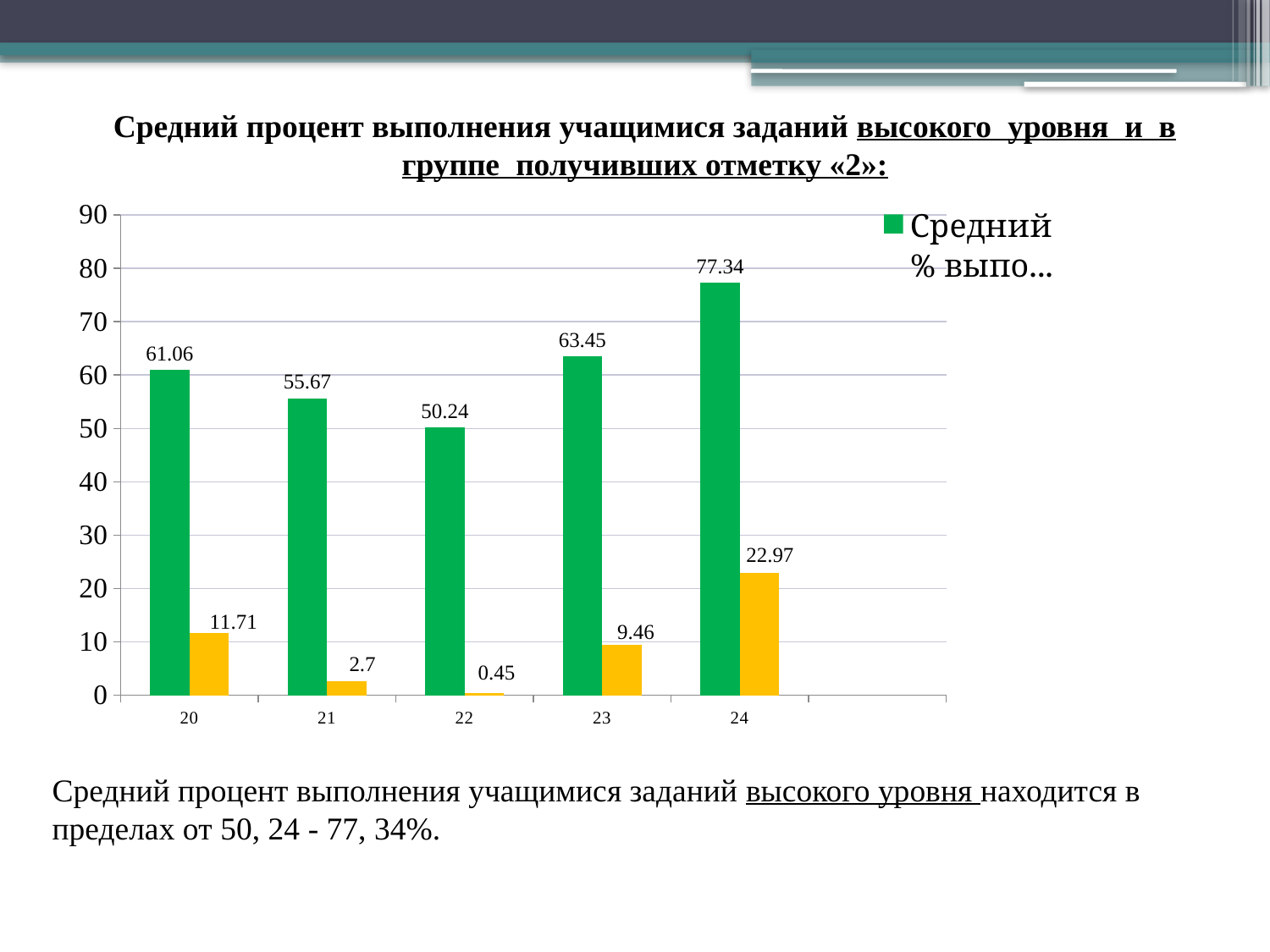

Средний процент выполнения учащимися заданий высокого  уровня  и  в группе  получивших отметку «2»:

### Chart

| Category | Средний % выполнения задания | В группе "2" |
|---|---|---|
| 20 | 61.06 | 11.71 |
| 21 | 55.67 | 2.7 |
| 22 | 50.24 | 0.45 |
| 23 | 63.45 | 9.460000000000003 |
| 24 | 77.34 | 22.97 |
|  | None | None |
Средний процент выполнения учащимися заданий высокого уровня находится в пределах от 50, 24 - 77, 34%.